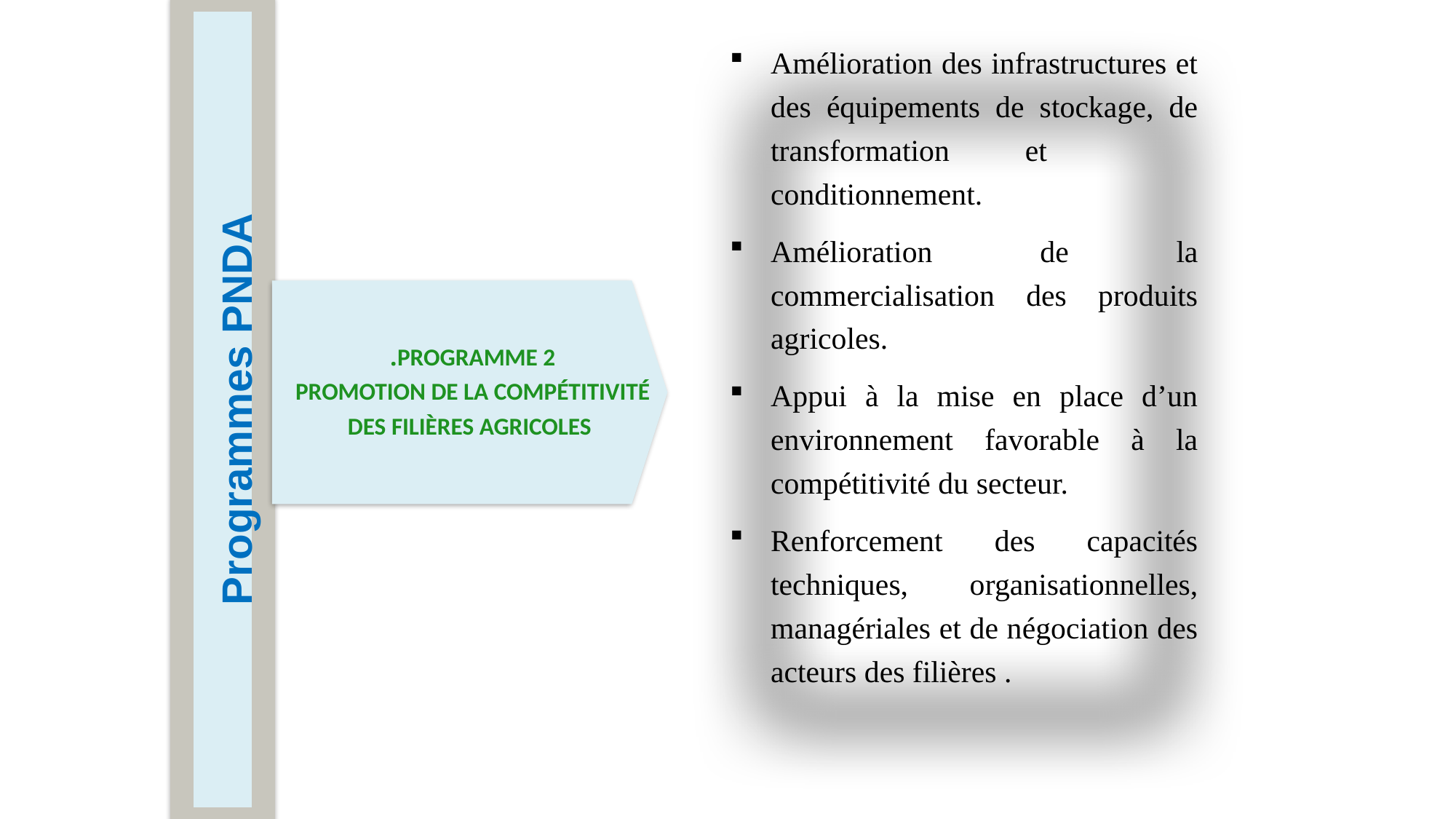

Amélioration des infrastructures et des équipements de stockage, de transformation et   conditionnement.
Amélioration de la commercialisation des produits agricoles.
Appui à la mise en place d’un environnement favorable à la compétitivité du secteur.
Renforcement des capacités techniques, organisationnelles, managériales et de négociation des acteurs des filières .

Programme 2.
Promotion de la compétitivité
des filières agricoles
Programmes PNDA